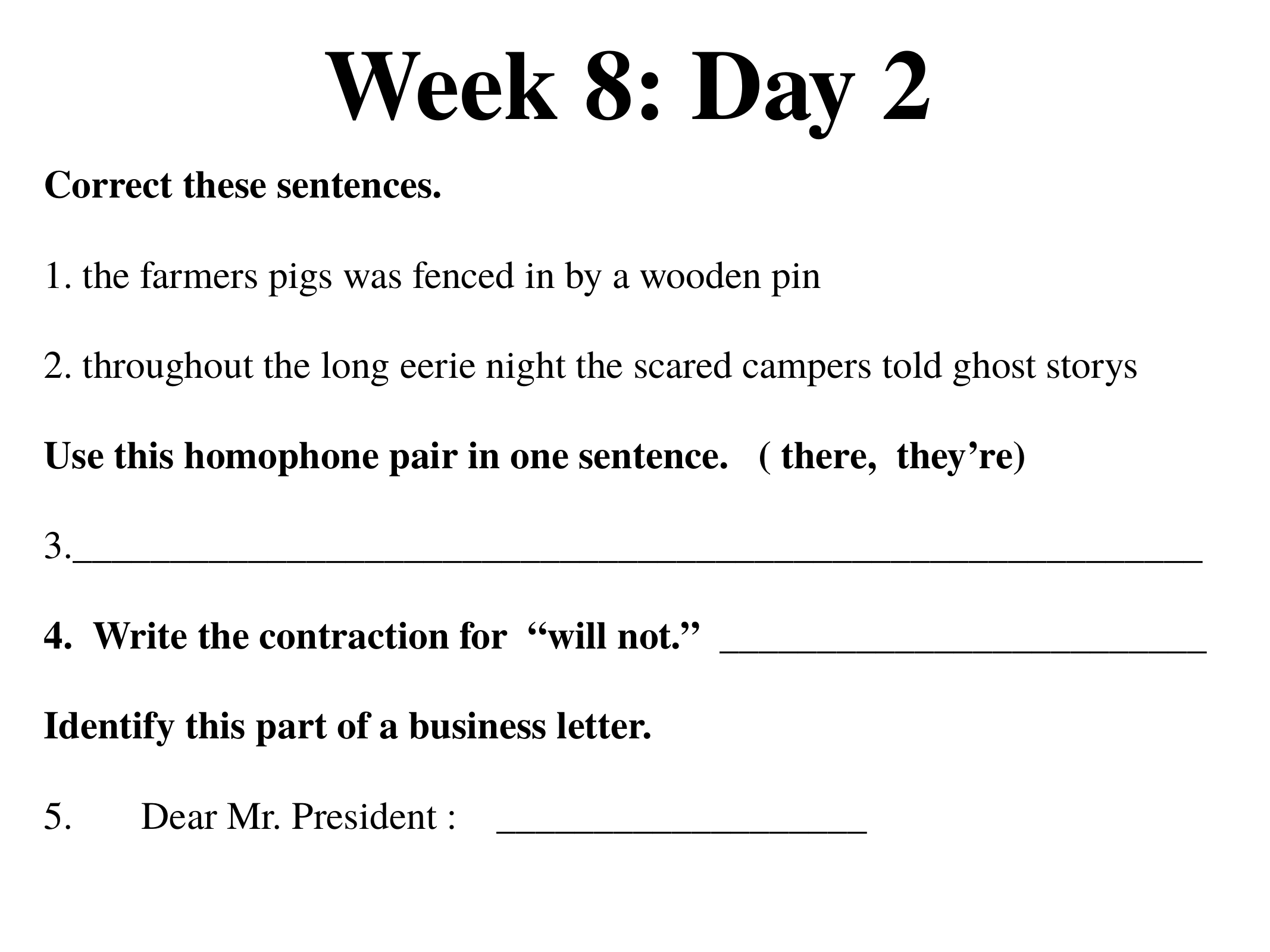

# Week 8: Day 2
Correct these sentences.
1. the farmers pigs was fenced in by a wooden pin
2. throughout the long eerie night the scared campers told ghost storys
Use this homophone pair in one sentence.   ( there,  they’re)
3.__________________________________________________________
4.  Write the contraction for  “will not.”  _________________________
Identify this part of a business letter.
5.       Dear Mr. President :    ___________________